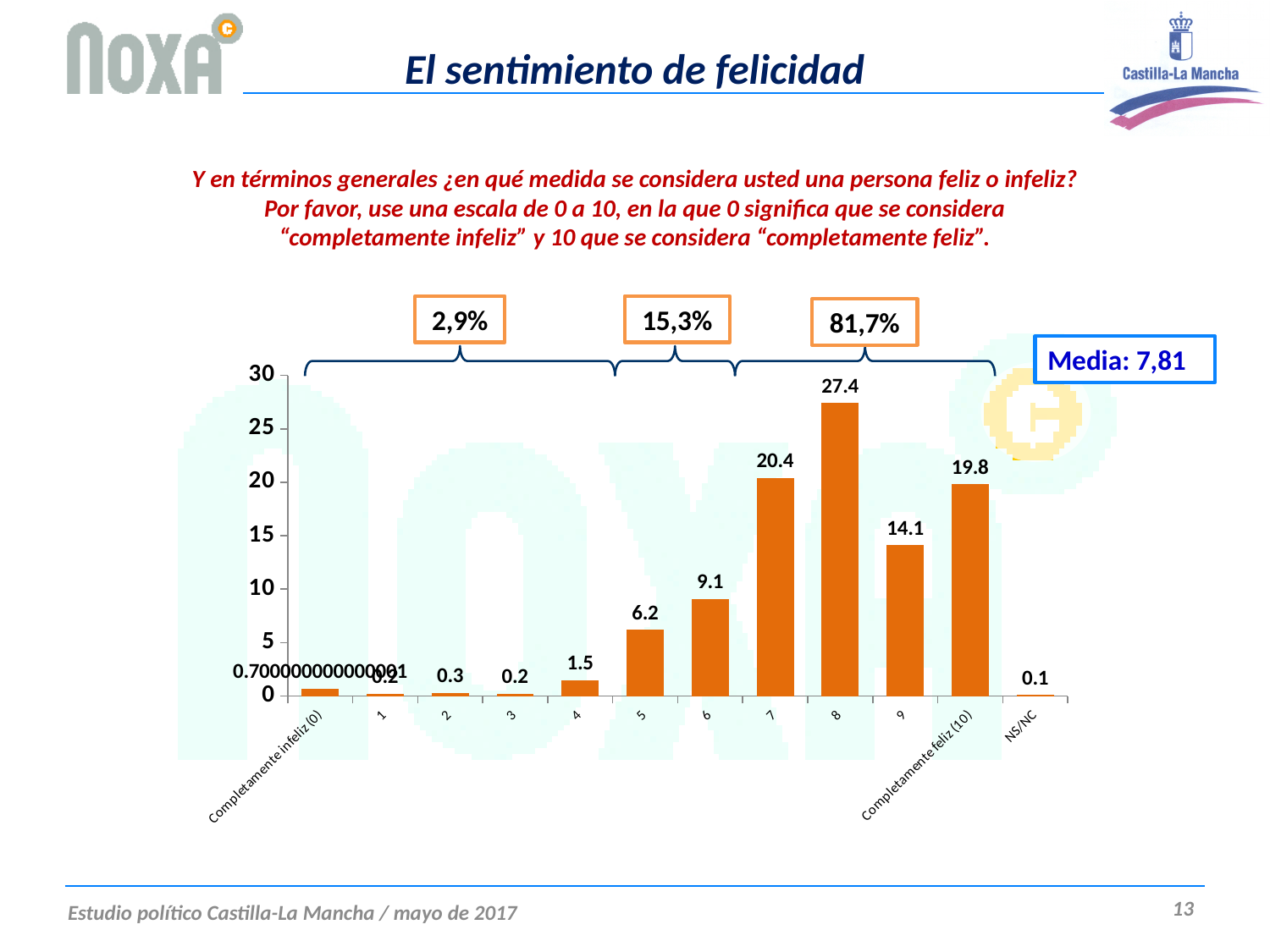

# El sentimiento de felicidad
Y en términos generales ¿en qué medida se considera usted una persona feliz o infeliz? Por favor, use una escala de 0 a 10, en la que 0 significa que se considera “completamente infeliz” y 10 que se considera “completamente feliz”.

### Chart

| Category | PP |
|---|---|
| Completamente infeliz (0) | 0.7000000000000006 |
| 1 | 0.2 |
| 2 | 0.3000000000000003 |
| 3 | 0.2 |
| 4 | 1.5 |
| 5 | 6.2 |
| 6 | 9.1 |
| 7 | 20.4 |
| 8 | 27.4 |
| 9 | 14.1 |
| Completamente feliz (10) | 19.8 |
| NS/NC | 0.1 |
2,9%
15,3%
81,7%

Media: 7,81
13